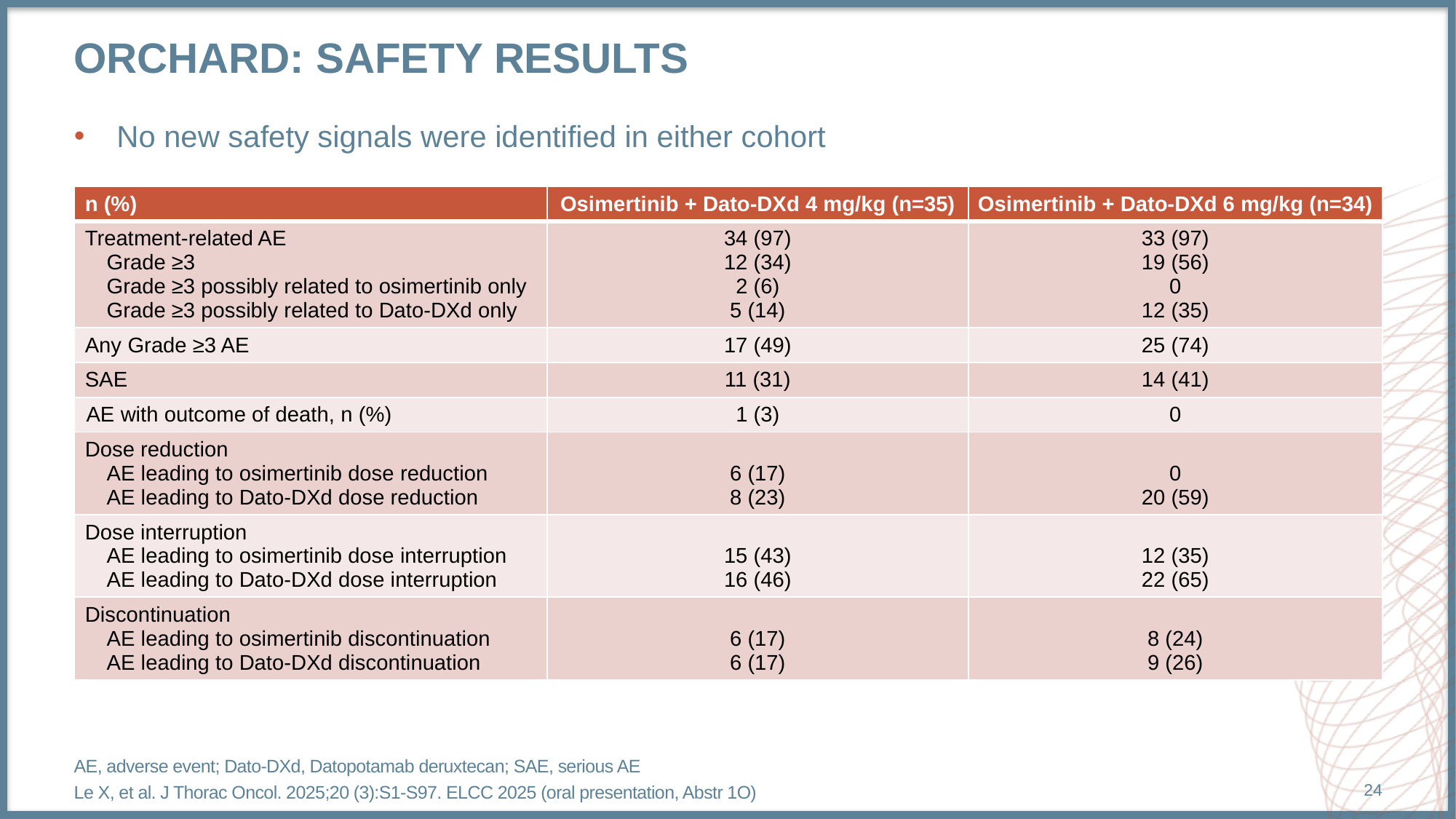

# orchard: safety results
No new safety signals were identified in either cohort
| n (%) | Osimertinib + Dato-DXd 4 mg/kg (n=35) | Osimertinib + Dato-DXd 6 mg/kg (n=34) |
| --- | --- | --- |
| Treatment-related AE Grade ≥3 Grade ≥3 possibly related to osimertinib only Grade ≥3 possibly related to Dato-DXd only | 34 (97) 12 (34) 2 (6) 5 (14) | 33 (97) 19 (56) 0 12 (35) |
| Any Grade ≥3 AE | 17 (49) | 25 (74) |
| SAE | 11 (31) | 14 (41) |
| AE with outcome of death, n (%) | 1 (3) | 0 |
| Dose reduction AE leading to osimertinib dose reduction AE leading to Dato-DXd dose reduction | 6 (17) 8 (23) | 0 20 (59) |
| Dose interruption AE leading to osimertinib dose interruption AE leading to Dato-DXd dose interruption | 15 (43) 16 (46) | 12 (35) 22 (65) |
| Discontinuation AE leading to osimertinib discontinuation AE leading to Dato-DXd discontinuation | 6 (17) 6 (17) | 8 (24) 9 (26) |
AE, adverse event; Dato-DXd, Datopotamab deruxtecan; SAE, serious AE
Le X, et al. J Thorac Oncol. 2025;20 (3):S1-S97. ELCC 2025 (oral presentation, Abstr 1O)
24